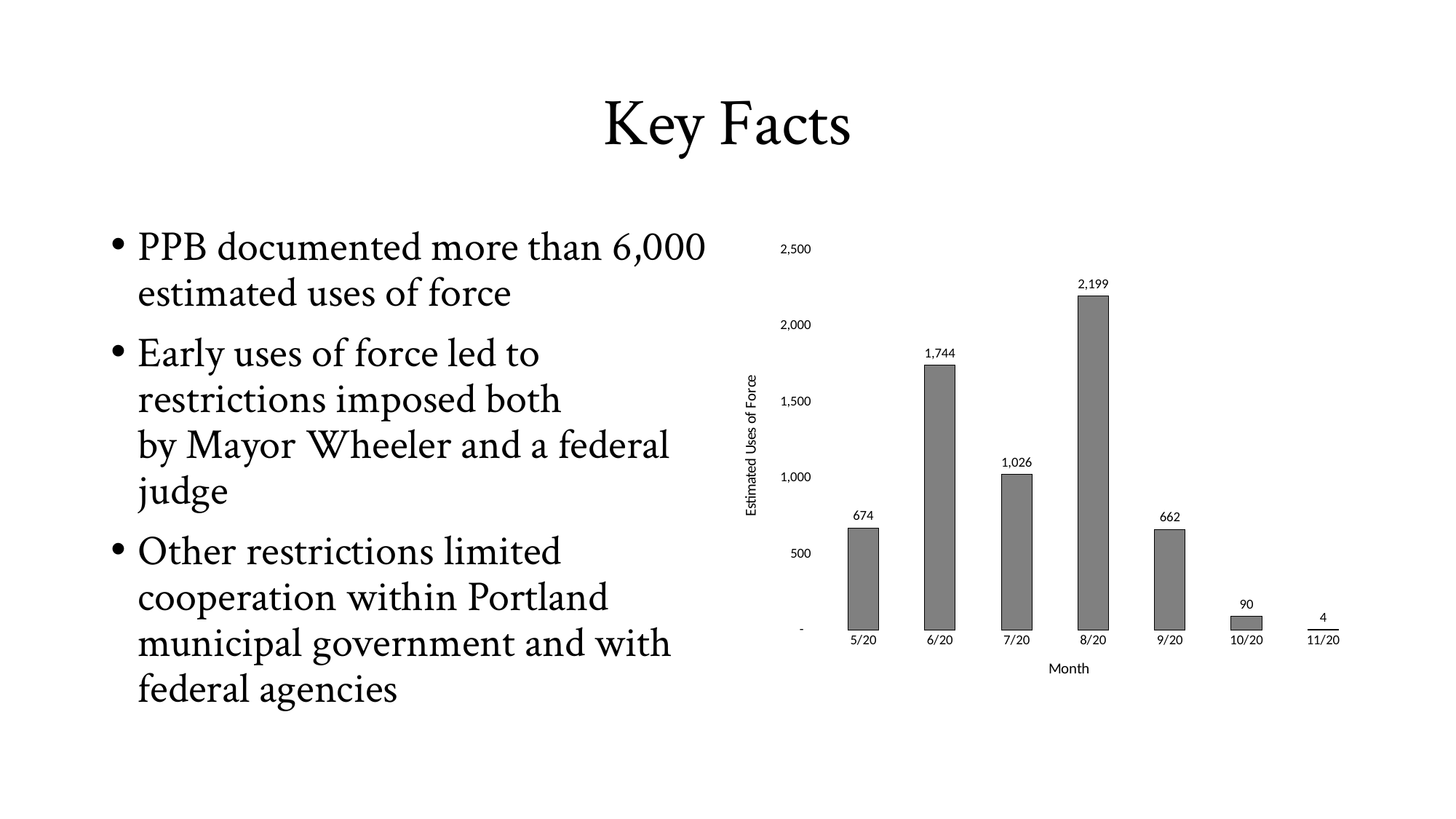

# Key Facts
PPB documented more than 6,000 estimated uses of force
Early uses of force led to restrictions imposed both by Mayor Wheeler and a federal judge
Other restrictions limited cooperation within Portland municipal government and with federal agencies

### Chart

| Category |  |
|---|---|
| 5/20 | 674.0 |
| 6/20 | 1744.0 |
| 7/20 | 1026.0 |
| 8/20 | 2199.0 |
| 9/20 | 662.0 |
| 10/20 | 90.0 |
| 11/20 | 4.0 |